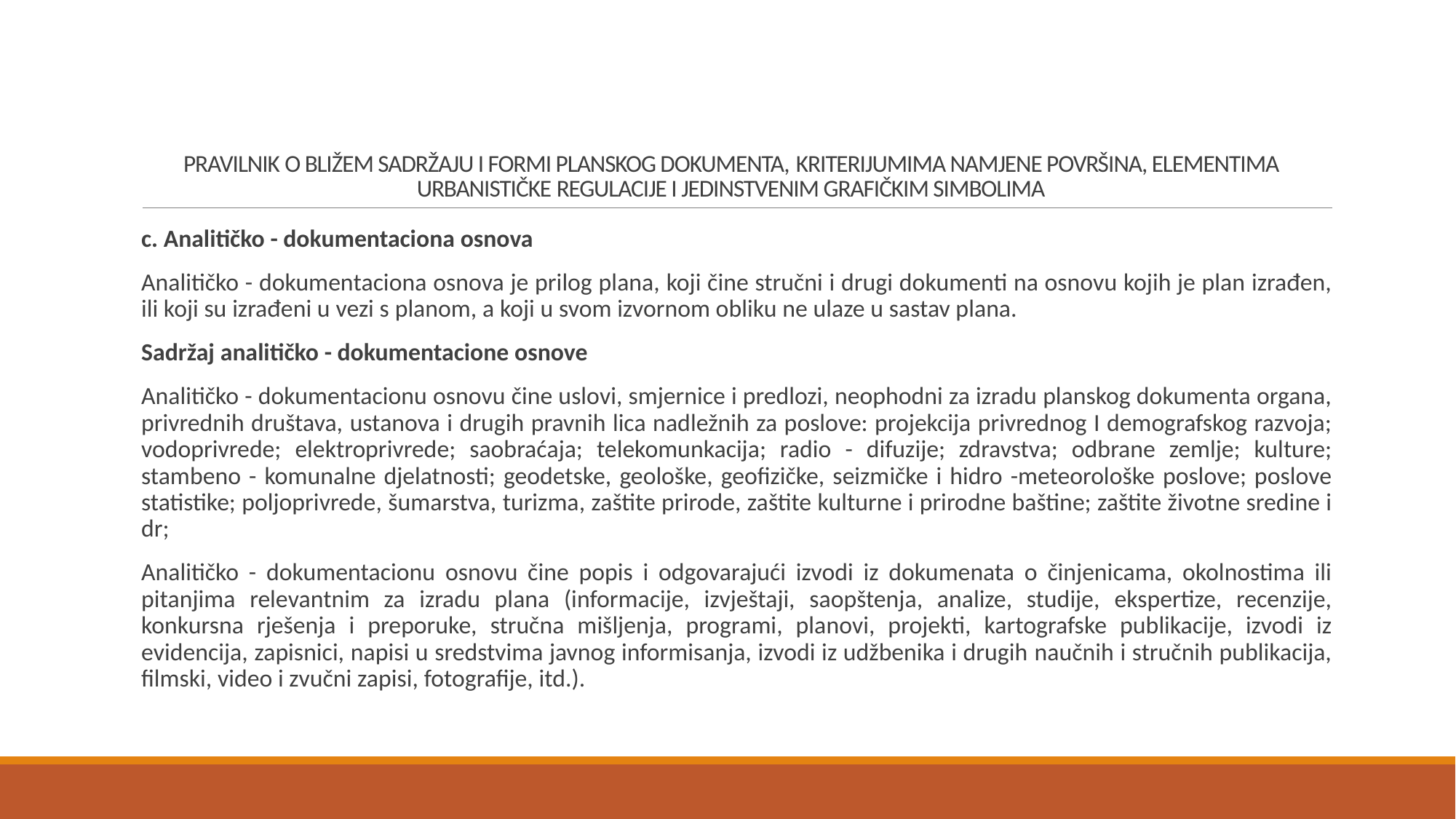

# PRAVILNIK O BLIŽEM SADRŽAJU I FORMI PLANSKOG DOKUMENTA, KRITERIJUMIMA NAMJENE POVRŠINA, ELEMENTIMA URBANISTIČKE REGULACIJE I JEDINSTVENIM GRAFIČKIM SIMBOLIMA
c. Analitičko - dokumentaciona osnova
Analitičko - dokumentaciona osnova je prilog plana, koji čine stručni i drugi dokumenti na osnovu kojih je plan izrađen, ili koji su izrađeni u vezi s planom, a koji u svom izvornom obliku ne ulaze u sastav plana.
Sadržaj analitičko - dokumentacione osnove
Analitičko - dokumentacionu osnovu čine uslovi, smjernice i predlozi, neophodni za izradu planskog dokumenta organa, privrednih društava, ustanova i drugih pravnih lica nadležnih za poslove: projekcija privrednog I demografskog razvoja; vodoprivrede; elektroprivrede; saobraćaja; telekomunkacija; radio - difuzije; zdravstva; odbrane zemlje; kulture; stambeno - komunalne djelatnosti; geodetske, geološke, geofizičke, seizmičke i hidro -meteorološke poslove; poslove statistike; poljoprivrede, šumarstva, turizma, zaštite prirode, zaštite kulturne i prirodne baštine; zaštite životne sredine i dr;
Analitičko - dokumentacionu osnovu čine popis i odgovarajući izvodi iz dokumenata o činjenicama, okolnostima ili pitanjima relevantnim za izradu plana (informacije, izvještaji, saopštenja, analize, studije, ekspertize, recenzije, konkursna rješenja i preporuke, stručna mišljenja, programi, planovi, projekti, kartografske publikacije, izvodi iz evidencija, zapisnici, napisi u sredstvima javnog informisanja, izvodi iz udžbenika i drugih naučnih i stručnih publikacija, filmski, video i zvučni zapisi, fotografije, itd.).